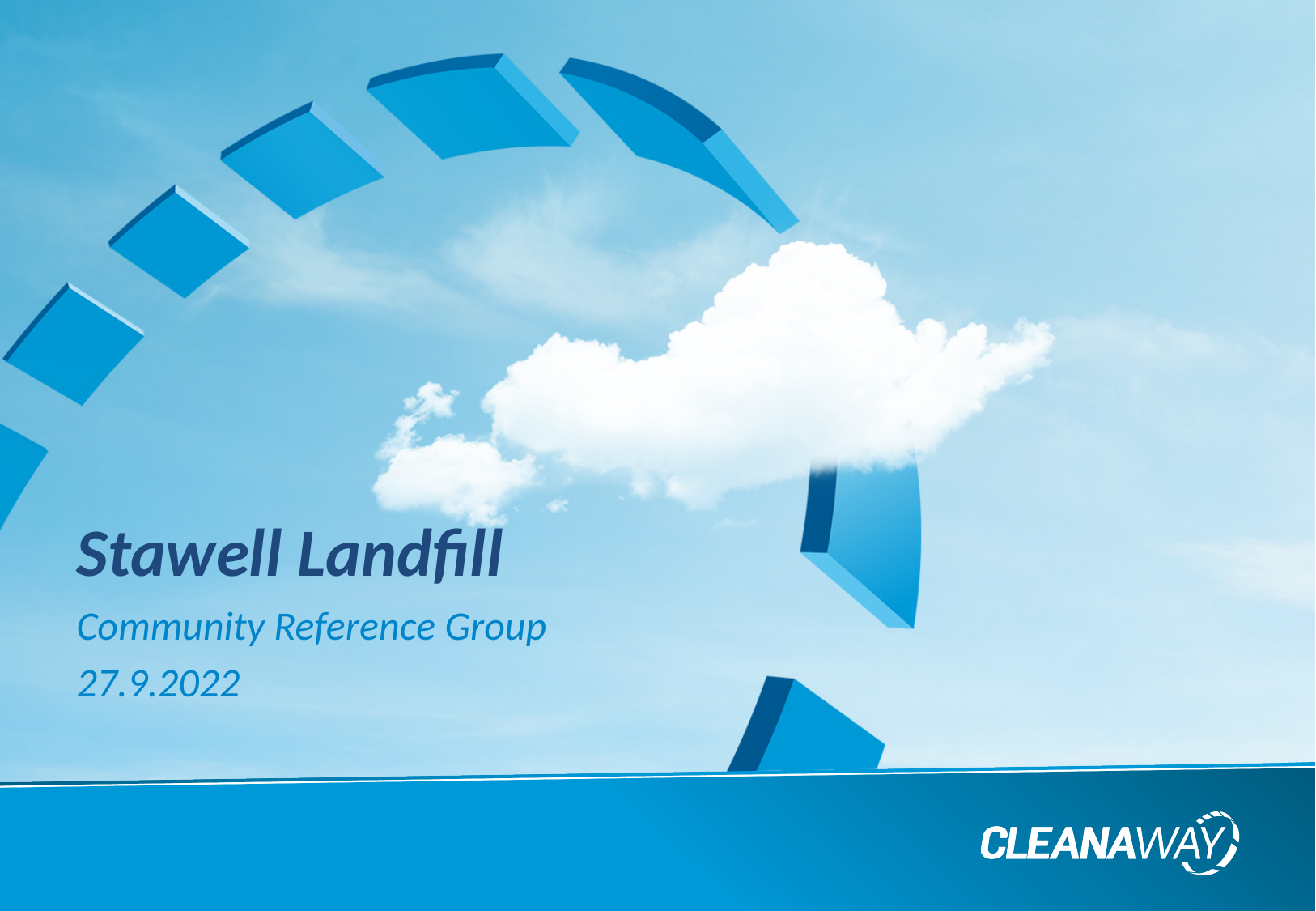

# Stawell Landfill
Community Reference Group
27.9.2022